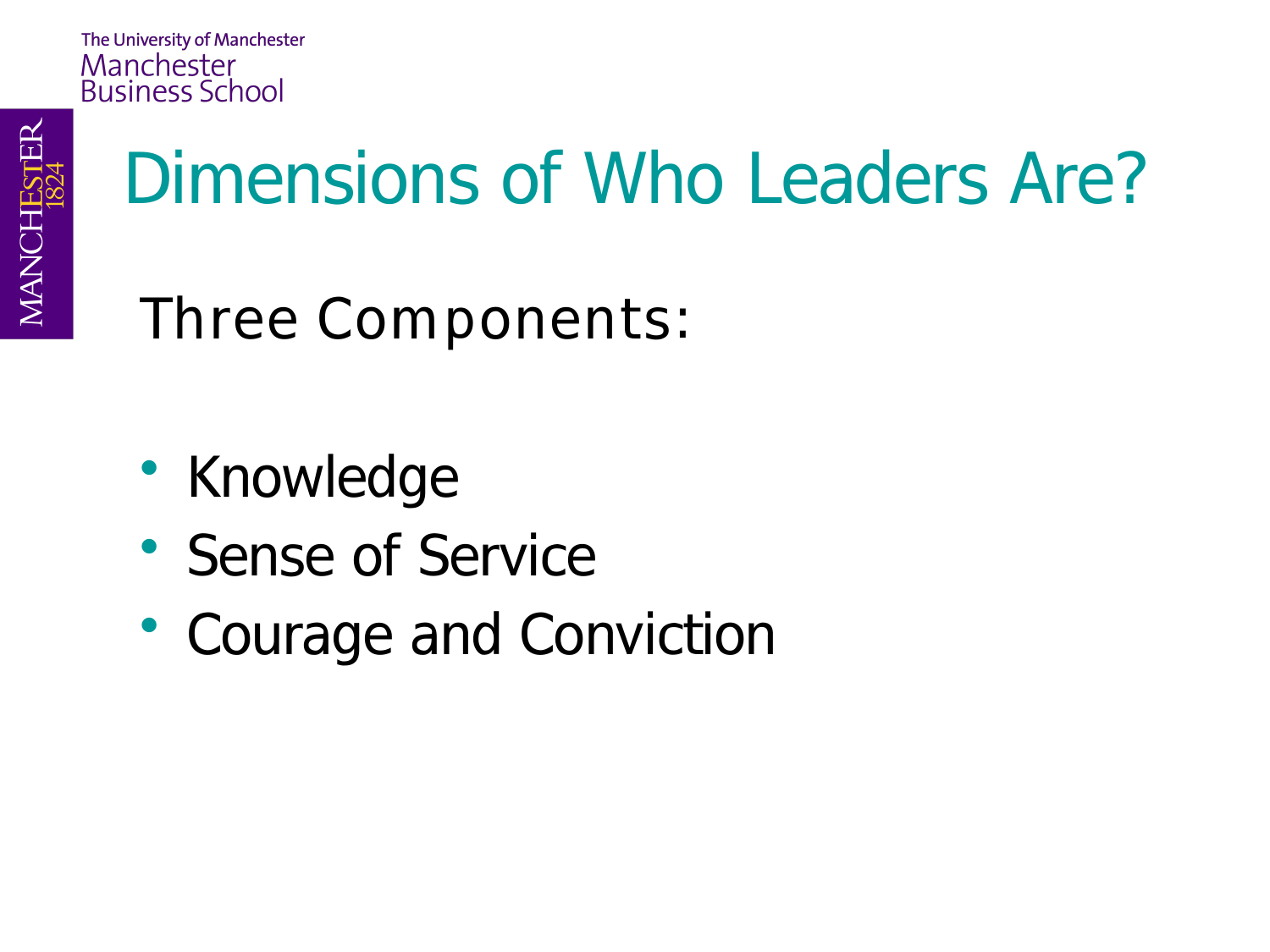

Dimensions of Who Leaders Are?
Three Components:

Knowledge
Sense of Service
Courage and Conviction